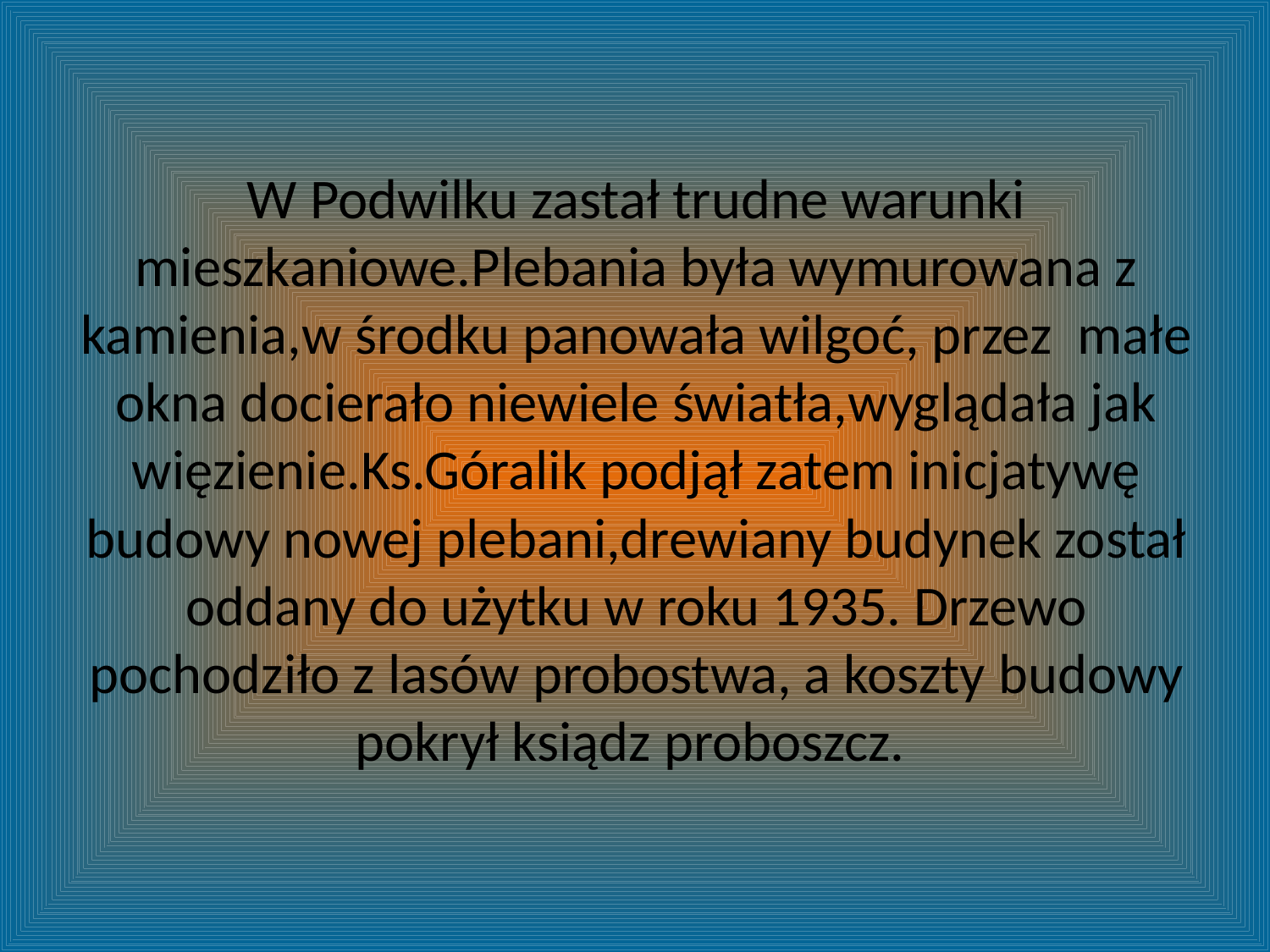

W Podwilku zastał trudne warunki mieszkaniowe.Plebania była wymurowana z kamienia,w środku panowała wilgoć, przez  małe okna docierało niewiele światła,wyglądała jak więzienie.Ks.Góralik podjął zatem inicjatywę budowy nowej plebani,drewiany budynek został oddany do użytku w roku 1935. Drzewo pochodziło z lasów probostwa, a koszty budowy pokrył ksiądz proboszcz.